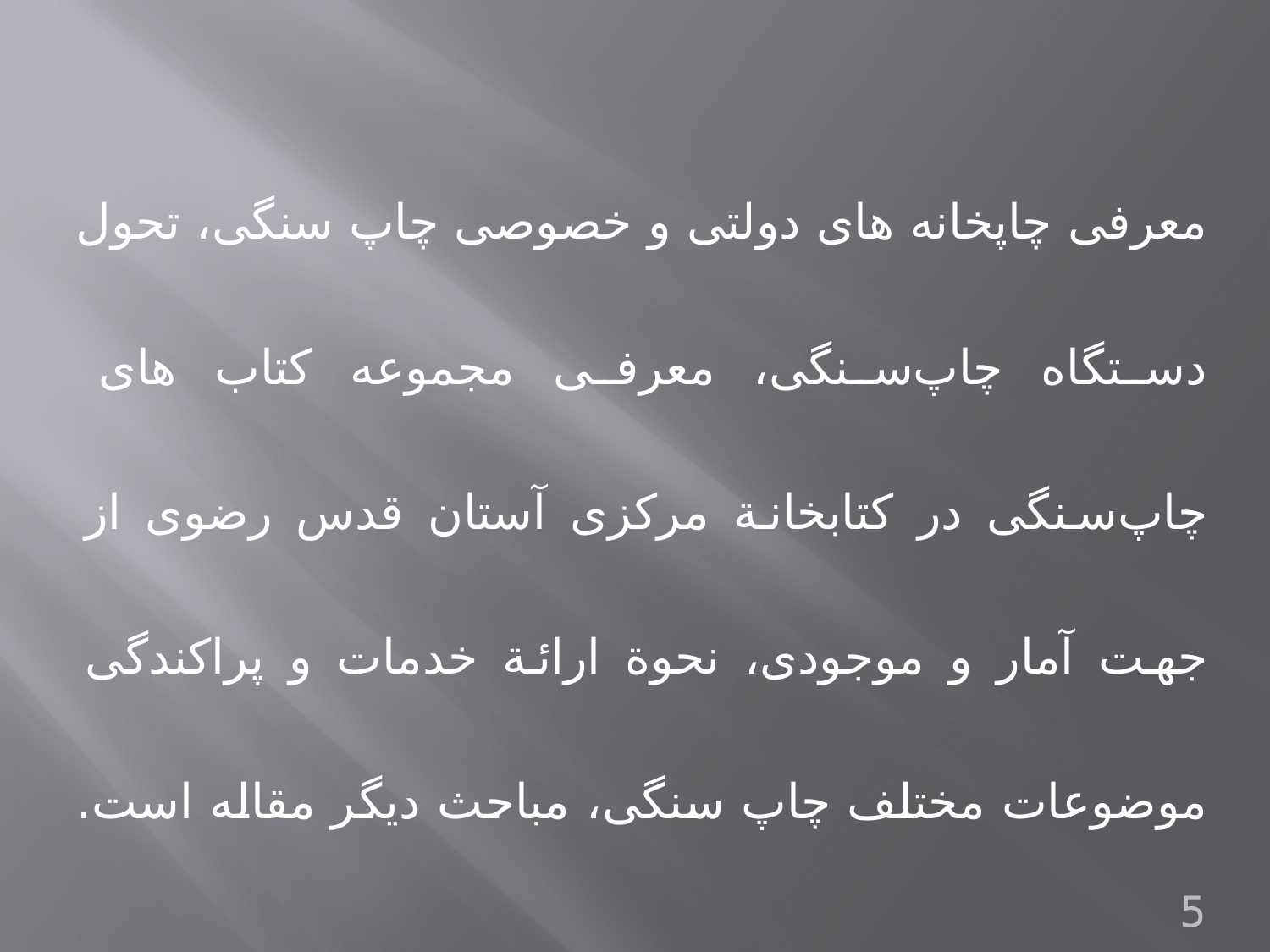

معرفی چاپخانه های دولتی و خصوصی چاپ سنگی، تحول دستگاه چاپ‌سنگی، معرفی مجموعه کتاب های چاپ‌سنگی در کتابخانة مرکزی آستان قدس رضوی از جهت آمار و موجودی، نحوة ارائة خدمات و پراکندگی موضوعات مختلف چاپ سنگی، مباحث دیگر مقاله است.

5